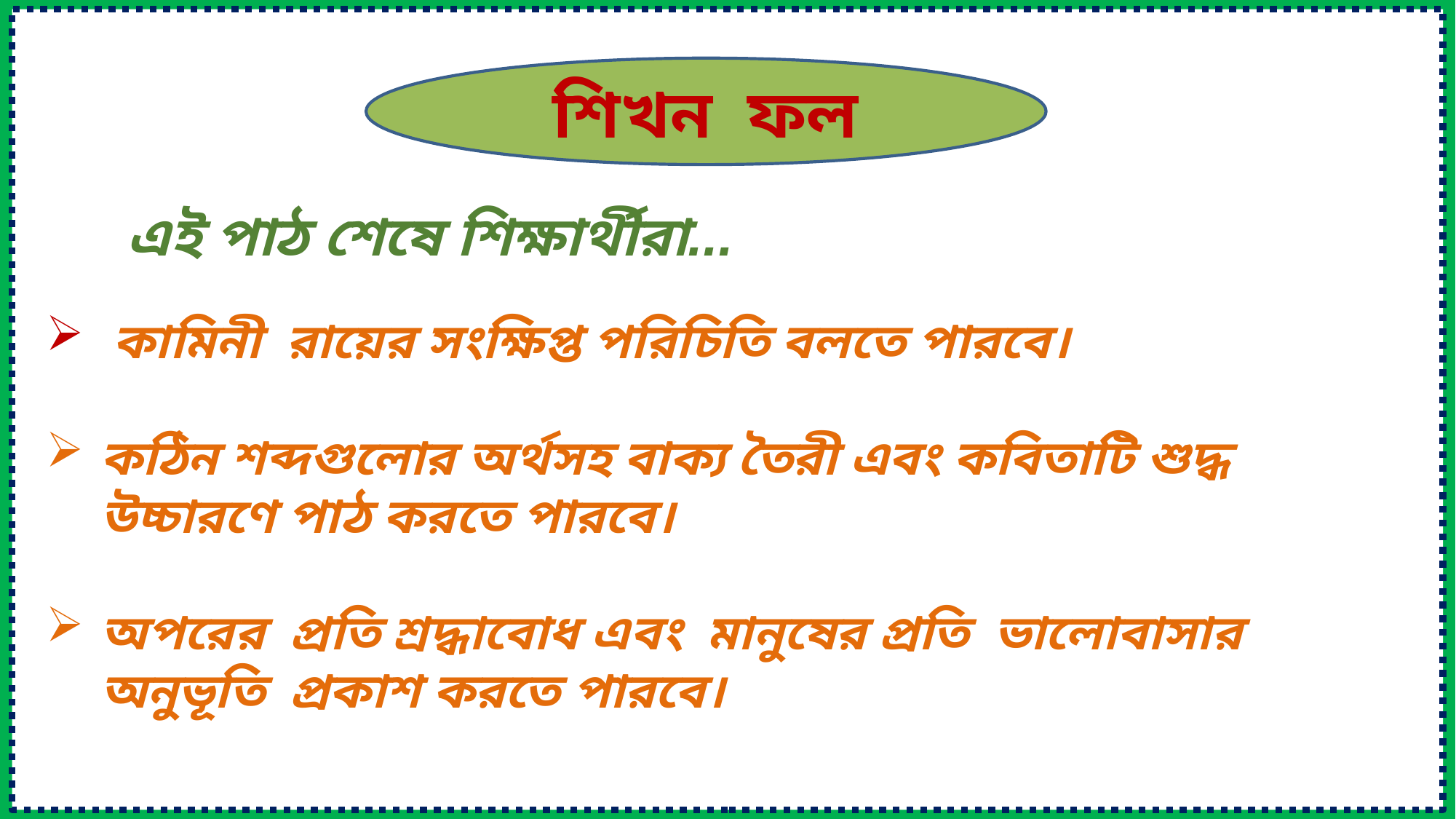

শিখন  ফল
এই পাঠ শেষে শিক্ষার্থীরা...
 কামিনী  রায়ের সংক্ষিপ্ত পরিচিতি বলতে পারবে।

কঠিন শব্দগুলোর অর্থসহ বাক্য তৈরী এবং কবিতাটি শুদ্ধ  উচ্চারণে পাঠ করতে পারবে।

অপরের  প্রতি শ্রদ্ধাবোধ এবং  মানুষের প্রতি  ভালোবাসার অনুভূতি  প্রকাশ করতে পারবে।